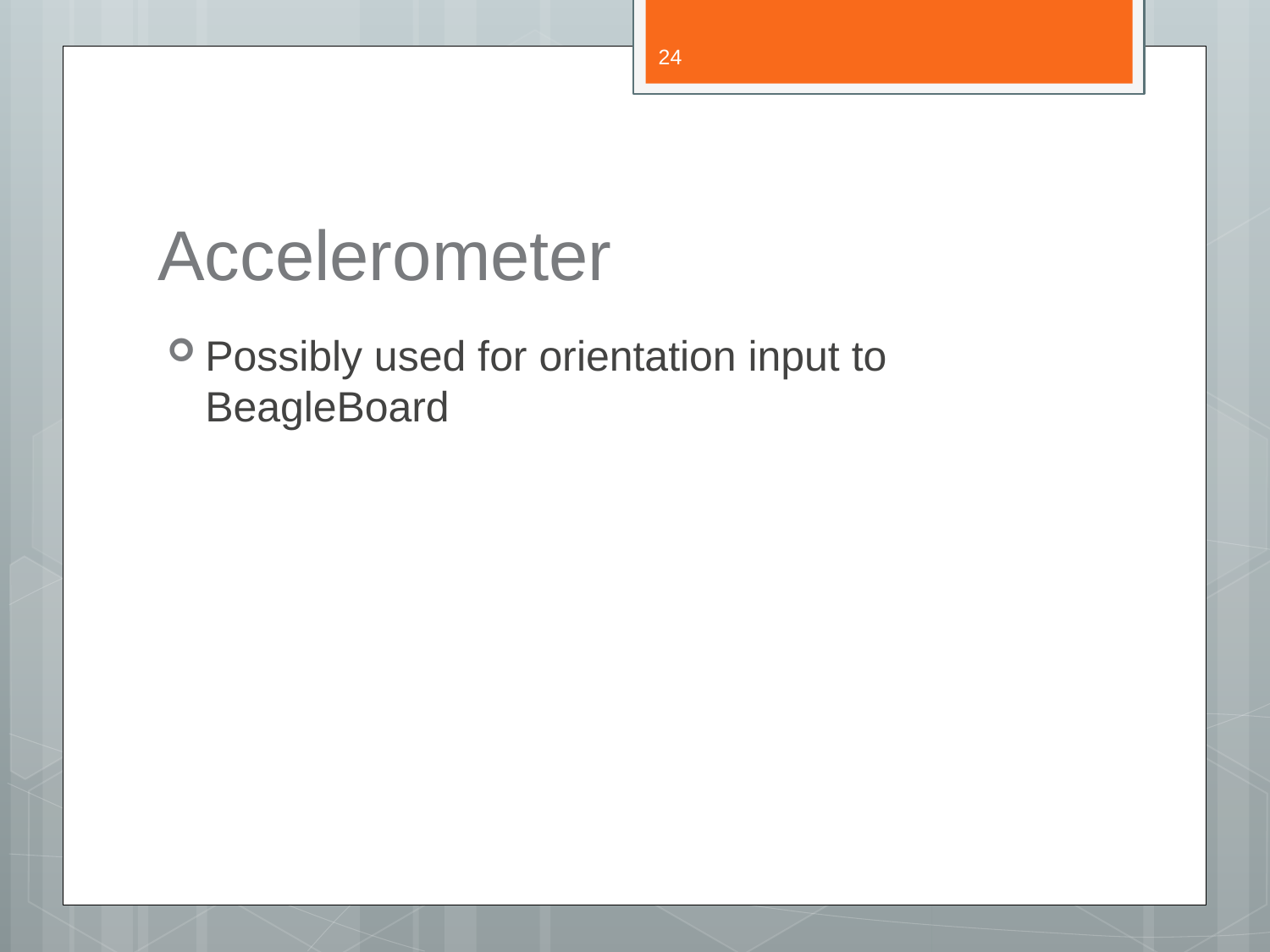

24
# Accelerometer
Possibly used for orientation input to BeagleBoard